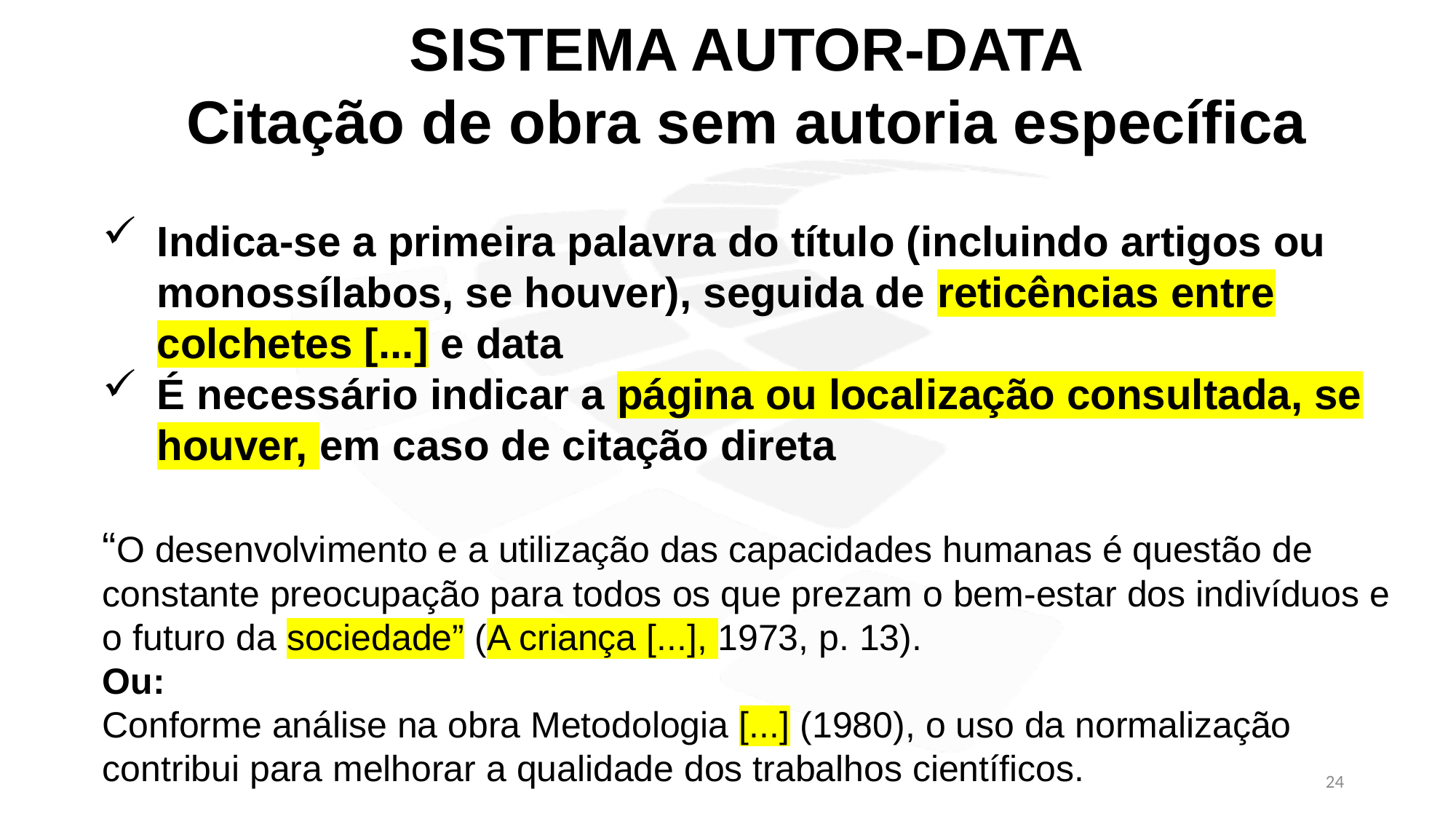

SISTEMA AUTOR-DATA
Citação de obra sem autoria específica

Indica-se a primeira palavra do título (incluindo artigos ou monossílabos, se houver), seguida de reticências entre colchetes [...] e data
É necessário indicar a página ou localização consultada, se houver, em caso de citação direta

“O desenvolvimento e a utilização das capacidades humanas é questão de constante preocupação para todos os que prezam o bem-estar dos indivíduos e o futuro da sociedade” (A criança [...], 1973, p. 13).
Ou:
Conforme análise na obra Metodologia [...] (1980), o uso da normalização contribui para melhorar a qualidade dos trabalhos científicos.
24